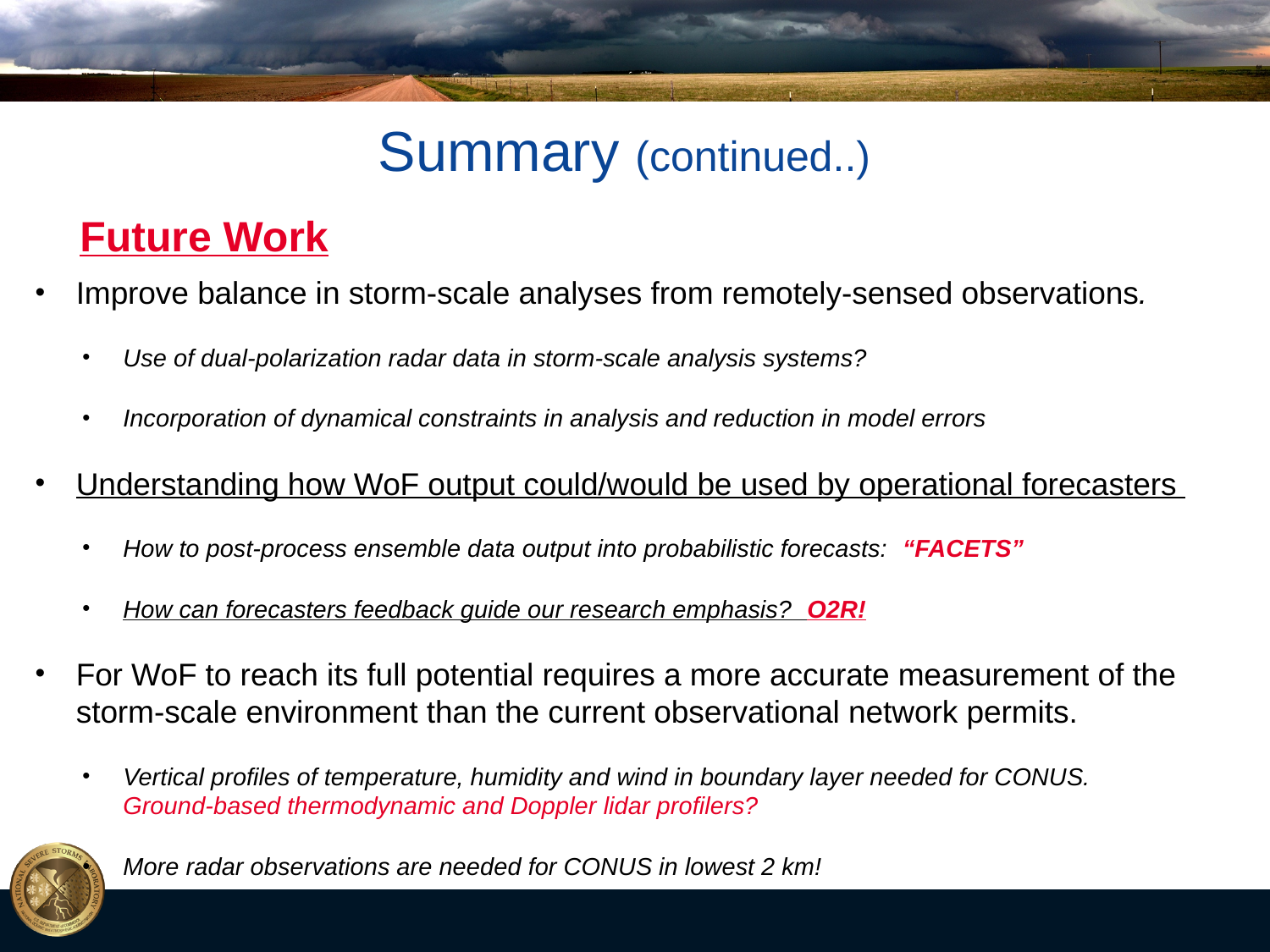

# Summary (continued..)
Future Work
Improve balance in storm-scale analyses from remotely-sensed observations.
Use of dual-polarization radar data in storm-scale analysis systems?
Incorporation of dynamical constraints in analysis and reduction in model errors
Understanding how WoF output could/would be used by operational forecasters
How to post-process ensemble data output into probabilistic forecasts:  “FACETS”
How can forecasters feedback guide our research emphasis?  O2R!
For WoF to reach its full potential requires a more accurate measurement of the storm-scale environment than the current observational network permits.
Vertical profiles of temperature, humidity and wind in boundary layer needed for CONUS.
Ground-based thermodynamic and Doppler lidar profilers?
More radar observations are needed for CONUS in lowest 2 km!

NSSL Lab Review Feb 25–27, 2015
28